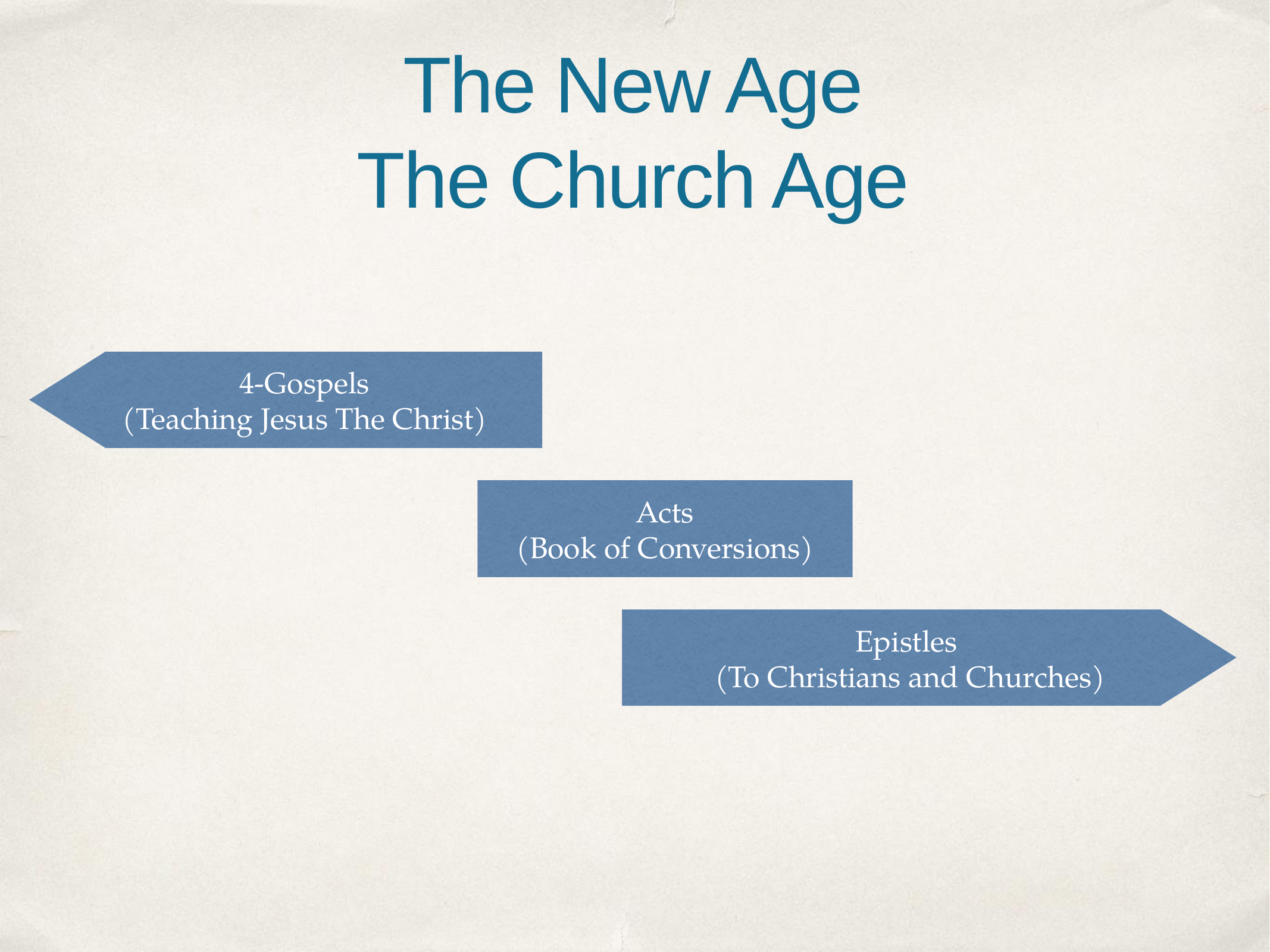

The New Age
The Church Age
4-Gospels
(Teaching Jesus The Christ)
Acts
(Book of Conversions)
Epistles
(To Christians and Churches)